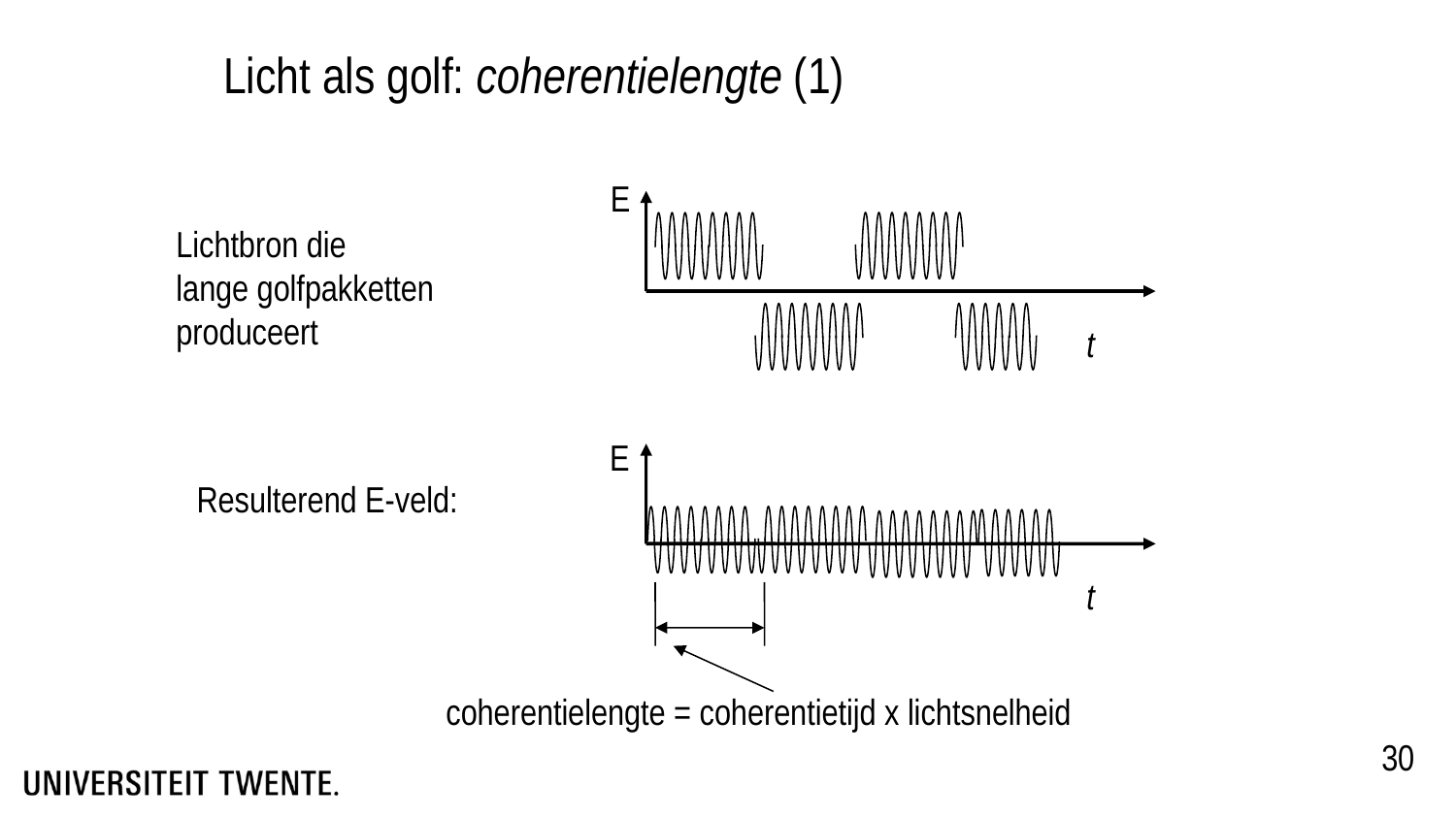

# Licht als golf: coherentielengte (1)
E

t

Lichtbron die
lange golfpakketten
produceert

E

t
Resulterend E-veld:

coherentielengte = coherentietijd x lichtsnelheid
30